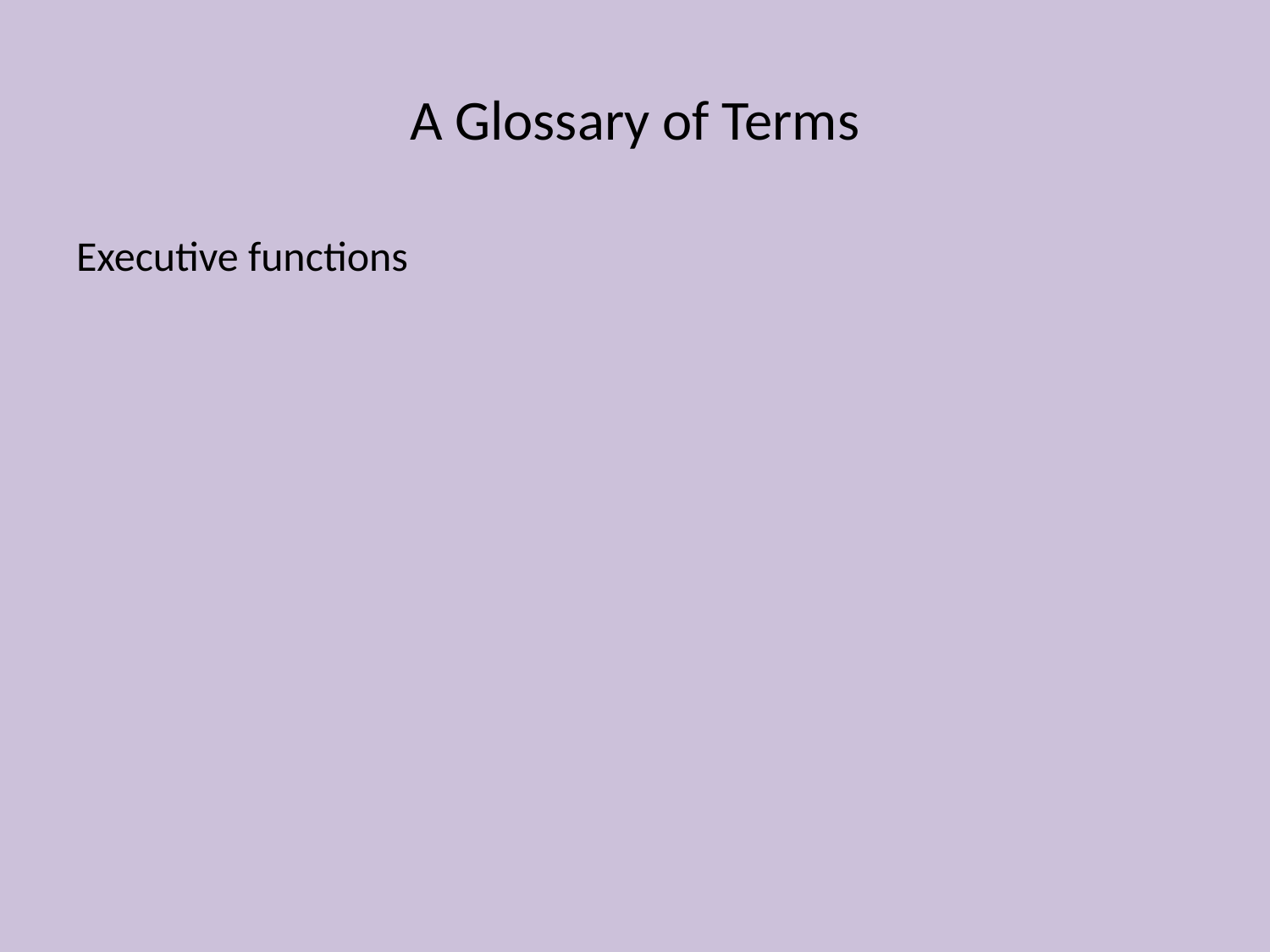

# A Glossary of Terms
Executive functions